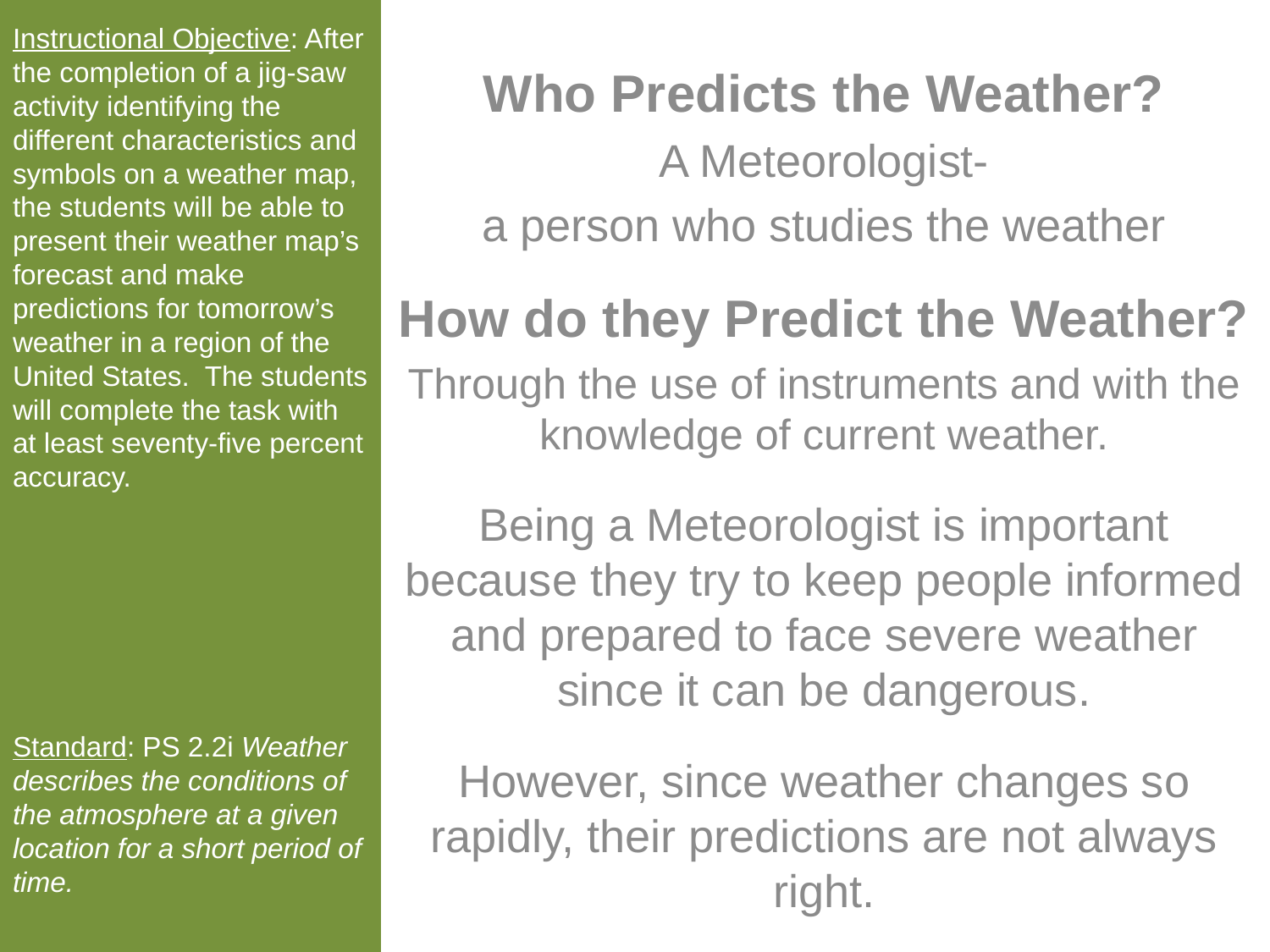

# Instructional Objective: After the completion of a jig-saw activity identifying the different characteristics and symbols on a weather map, the students will be able to present their weather map’s forecast and make predictions for tomorrow’s weather in a region of the United States.  The students will complete the task with at least seventy-five percent accuracy. Standard: PS 2.2i Weather describes the conditions of the atmosphere at a given location for a short period of time.
Who Predicts the Weather?
A Meteorologist-
a person who studies the weather

How do they Predict the Weather?
Through the use of instruments and with the knowledge of current weather.

Being a Meteorologist is important because they try to keep people informed and prepared to face severe weather since it can be dangerous.

However, since weather changes so rapidly, their predictions are not always right.